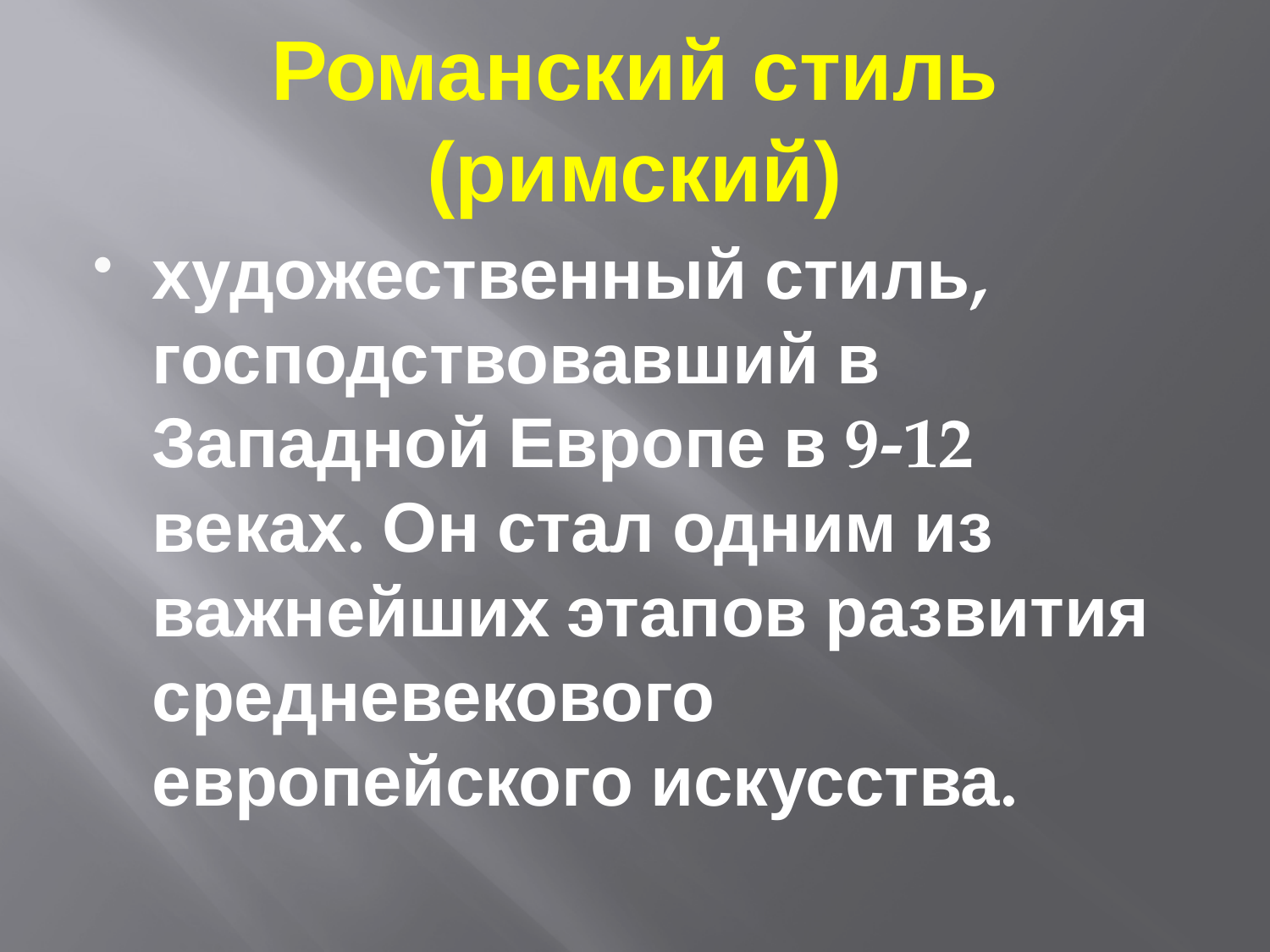

# Романский стиль (римский)
художественный стиль, господствовавший в Западной Европе в 9-12 веках. Он стал одним из важнейших этапов развития средневекового европейского искусства.